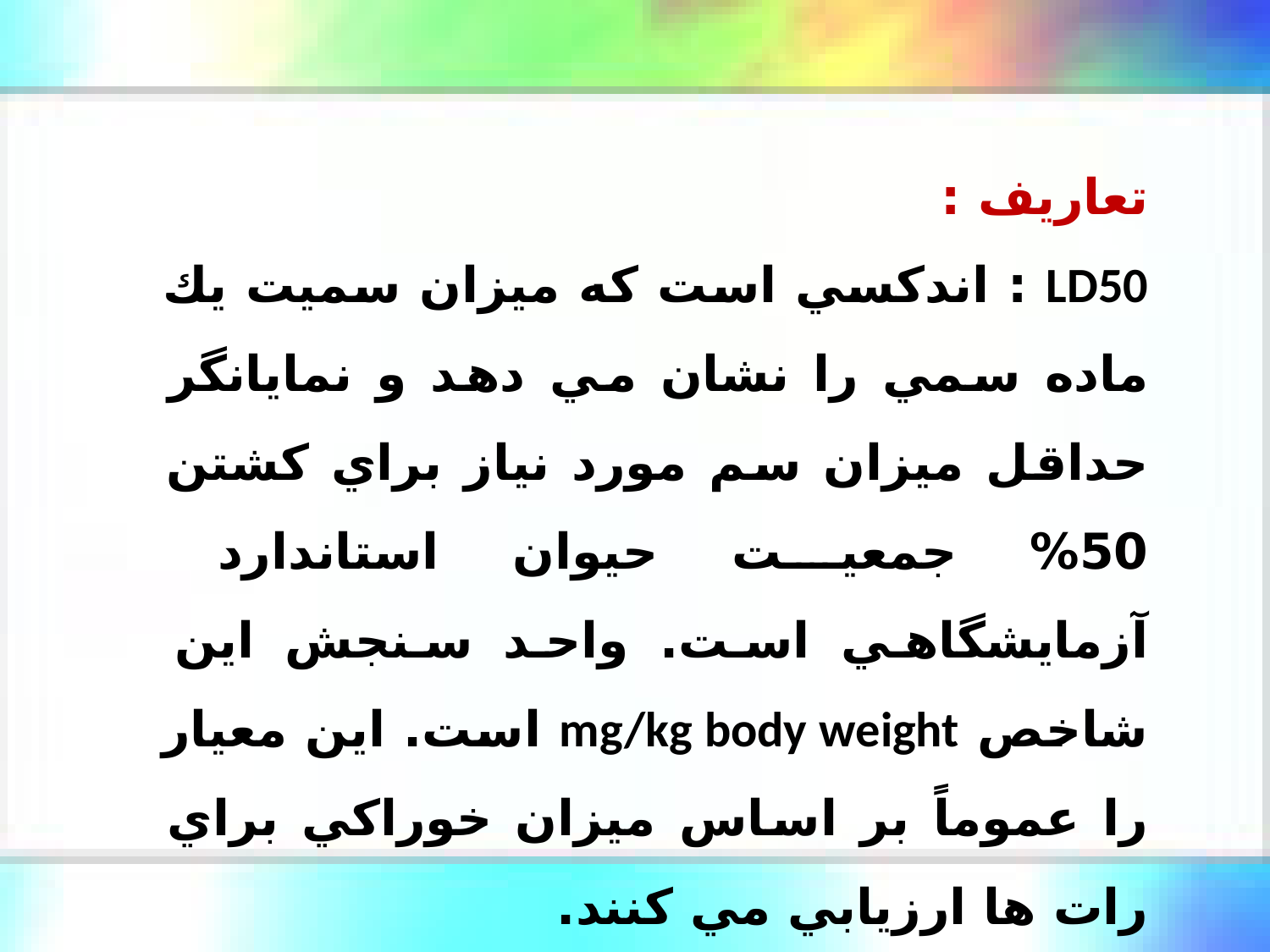

تعاريف :
LD50 : اندكسي است كه ميزان سميت يك ماده سمي را نشان مي دهد و نمايانگر حداقل ميزان سم مورد نياز براي كشتن 50% جمعيت حيوان استاندارد آزمايشگاهي است. واحد سنجش اين شاخص mg/kg body weight است. اين معيار را عموماً بر اساس ميزان خوراكي براي رات ها ارزيابي مي كنند.